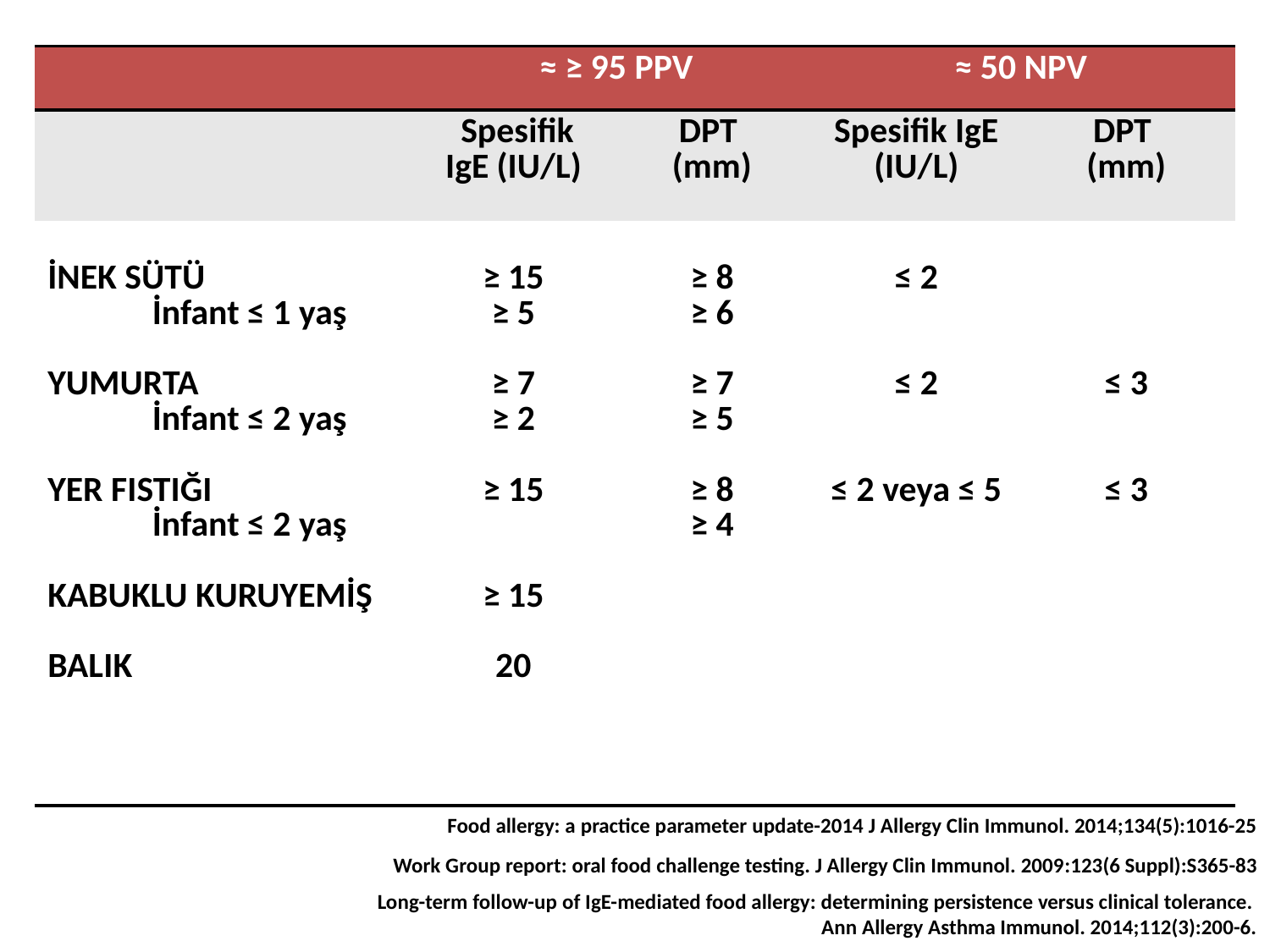

|  | ≈ ≥ 95 PPV |  | ≈ 50 NPV |  |
| --- | --- | --- | --- | --- |
|  | Spesifik IgE (IU/L) | DPT (mm) | Spesifik IgE (IU/L) | DPT (mm) |
| İNEK SÜTÜ İnfant ≤ 1 yaş YUMURTA İnfant ≤ 2 yaş YER FISTIĞI İnfant ≤ 2 yaş KABUKLU KURUYEMİŞ BALIK | ≥ 15 ≥ 5 ≥ 7 ≥ 2 ≥ 15 ≥ 15 20 | ≥ 8 ≥ 6 ≥ 7 ≥ 5 ≥ 8 ≥ 4 | ≤ 2 ≤ 2 ≤ 2 veya ≤ 5 | ≤ 3 ≤ 3 |
Food allergy: a practice parameter update-2014 J Allergy Clin Immunol. 2014;134(5):1016-25
Work Group report: oral food challenge testing. J Allergy Clin Immunol. 2009:123(6 Suppl):S365-83
Long-term follow-up of IgE-mediated food allergy: determining persistence versus clinical tolerance.
Ann Allergy Asthma Immunol. 2014;112(3):200-6.